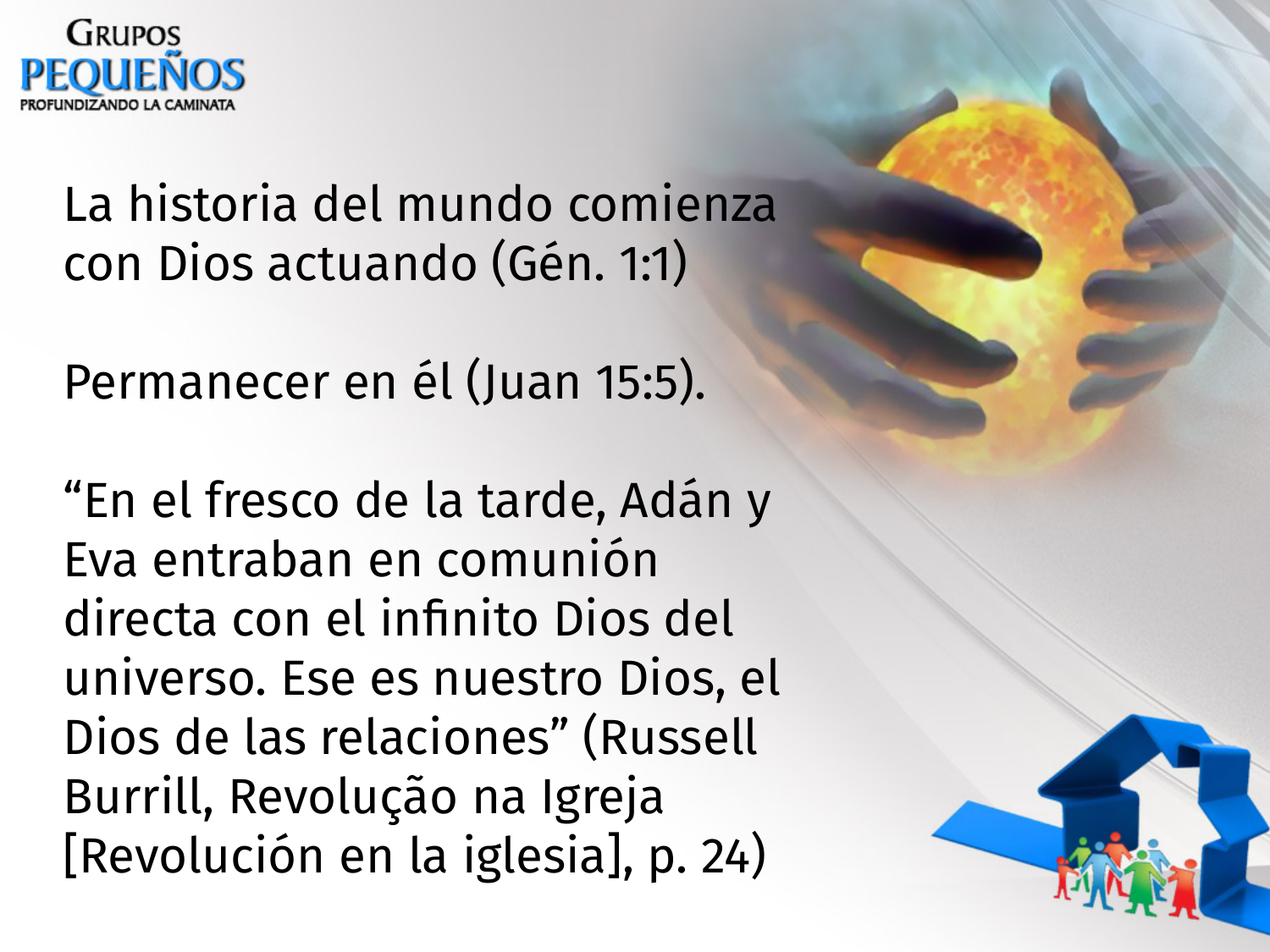

La historia del mundo comienza con Dios actuando (Gén. 1:1)

Permanecer en él (Juan 15:5).

“En el fresco de la tarde, Adán y Eva entraban en comunión directa con el infinito Dios del universo. Ese es nuestro Dios, el Dios de las relaciones” (Russell Burrill, Revolução na Igreja [Revolución en la iglesia], p. 24)